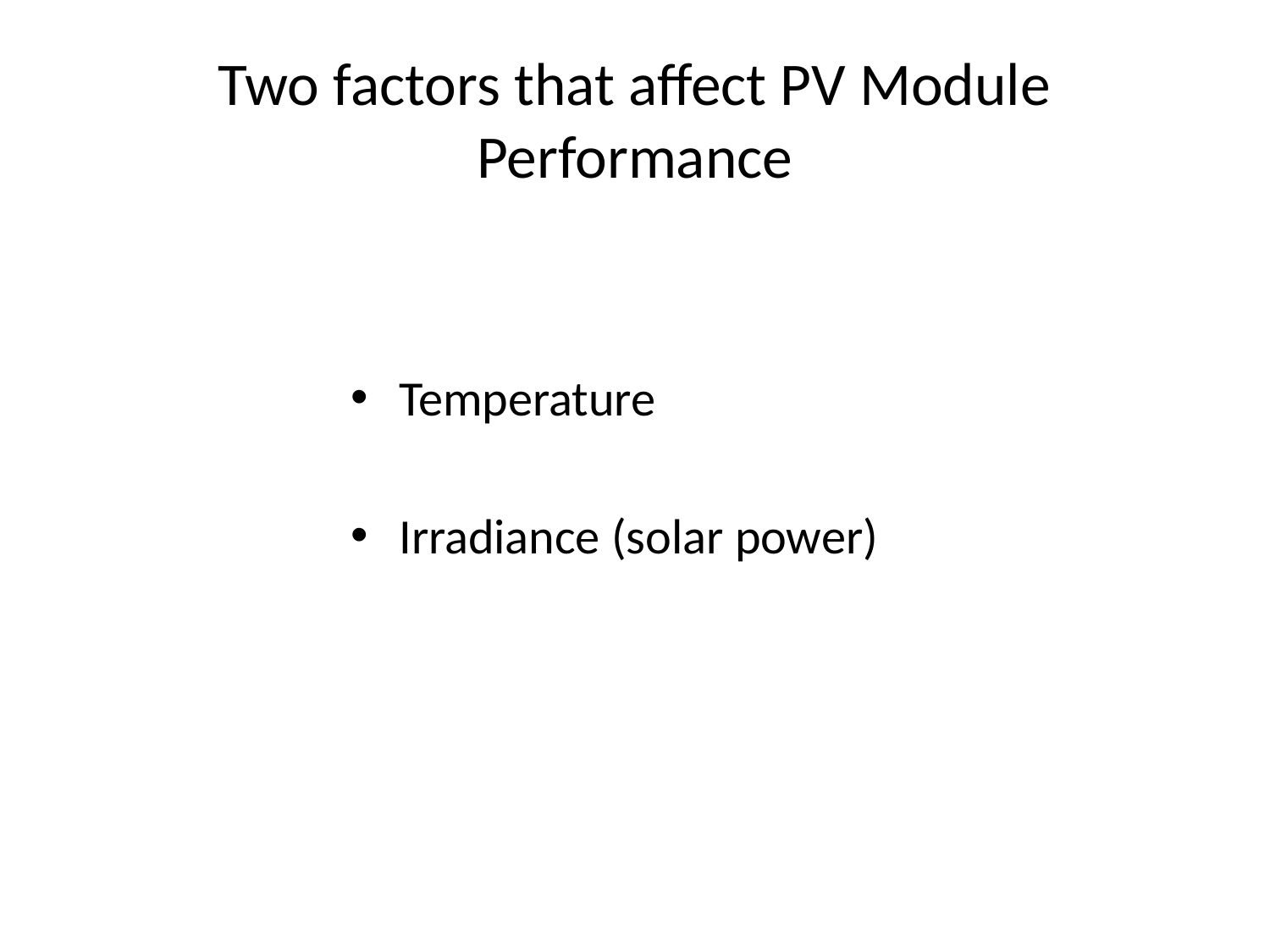

# Two factors that affect PV Module Performance

Temperature

Irradiance (solar power)